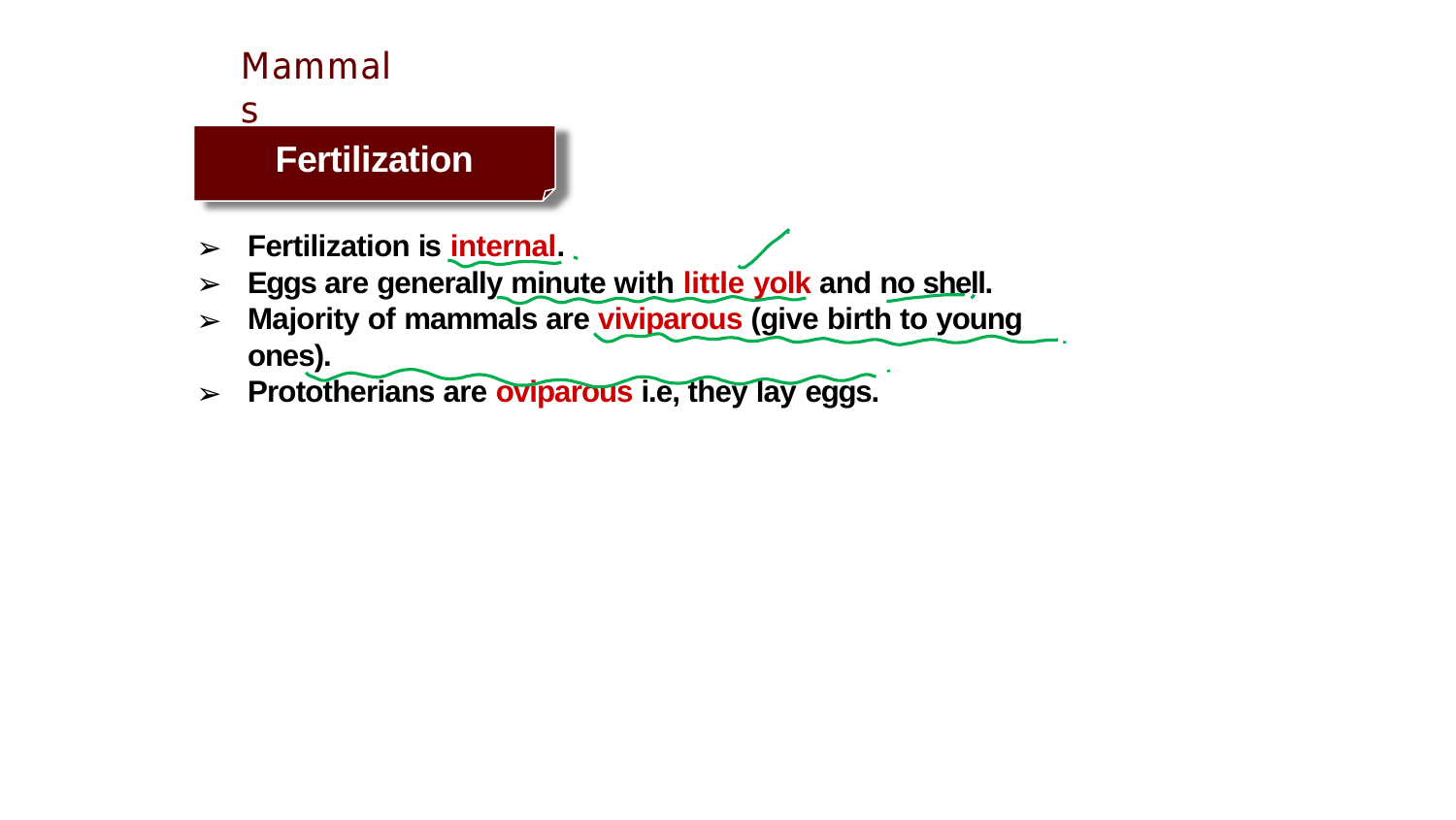

# Mammals

Fertilization

Fertilization is internal.
Eggs are generally minute with little yolk and no shell.
Majority of mammals are viviparous (give birth to young ones).
Prototherians are oviparous i.e, they lay eggs.